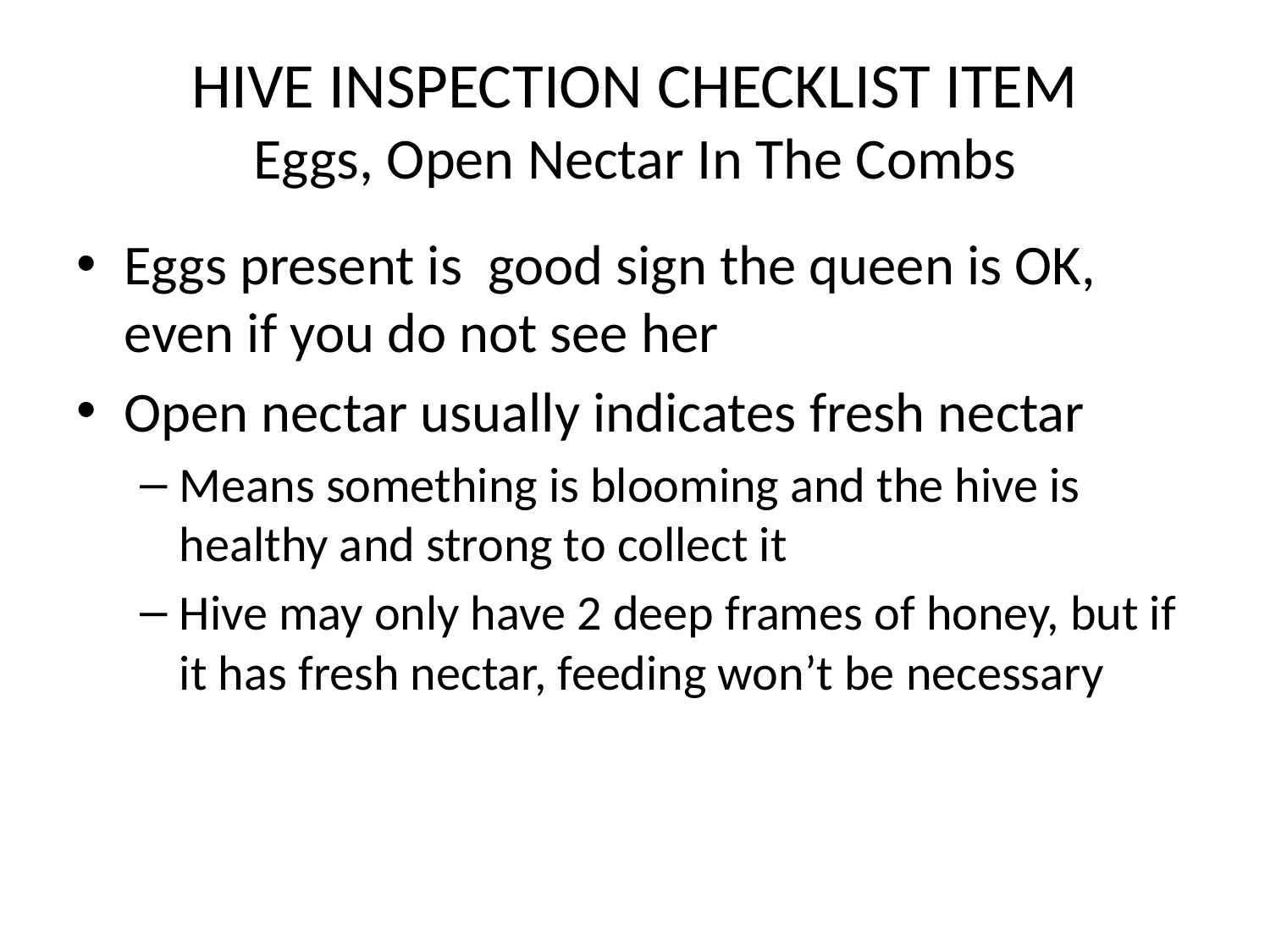

# HIVE INSPECTION CHECKLIST ITEM Eggs, Open Nectar In The Combs
Eggs present is  good sign the queen is OK, even if you do not see her
Open nectar usually indicates fresh nectar
Means something is blooming and the hive is healthy and strong to collect it
Hive may only have 2 deep frames of honey, but if it has fresh nectar, feeding won’t be necessary